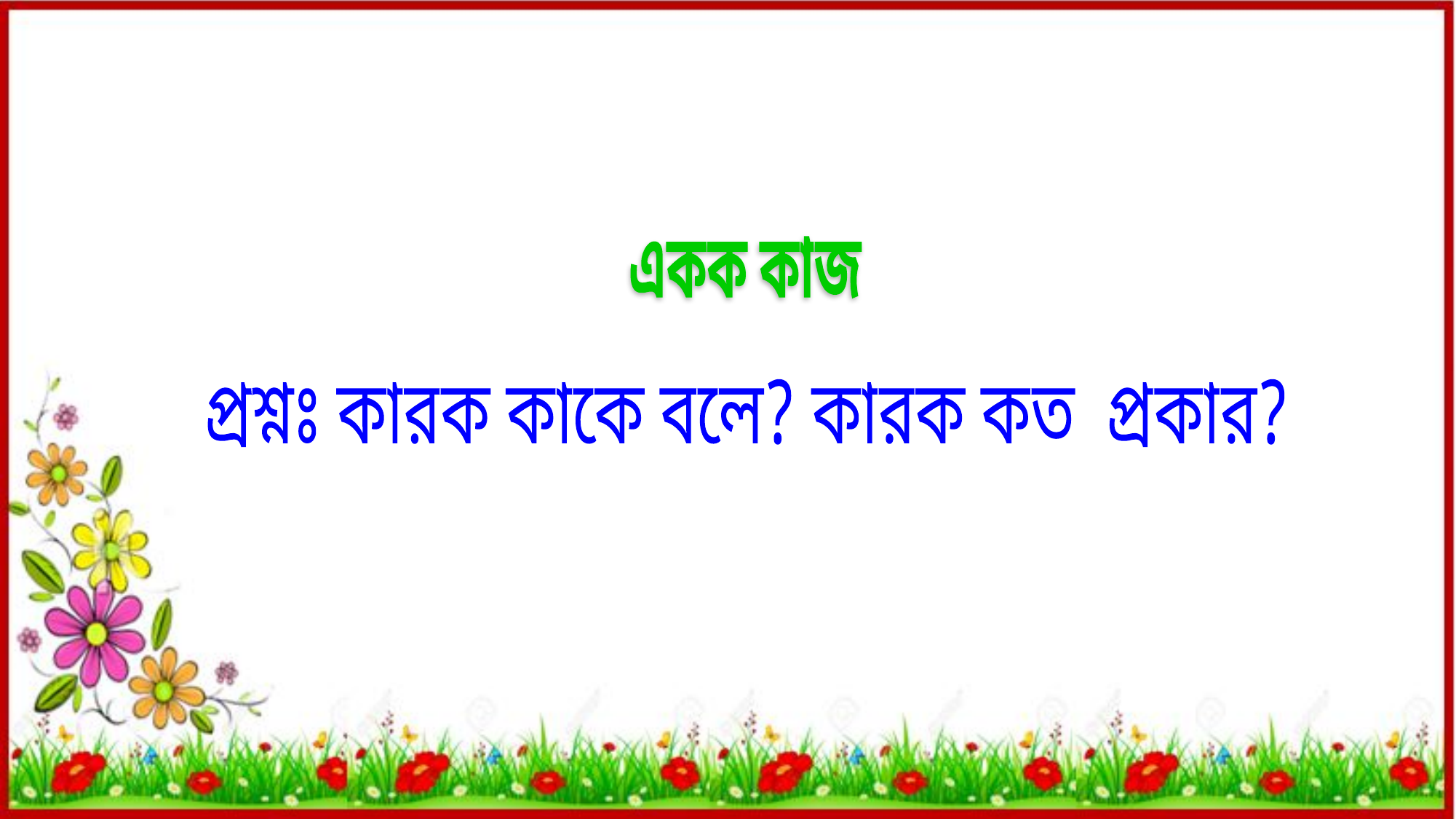

একক কাজ

প্রশ্নঃ কারক কাকে বলে? কারক কত  প্রকার?